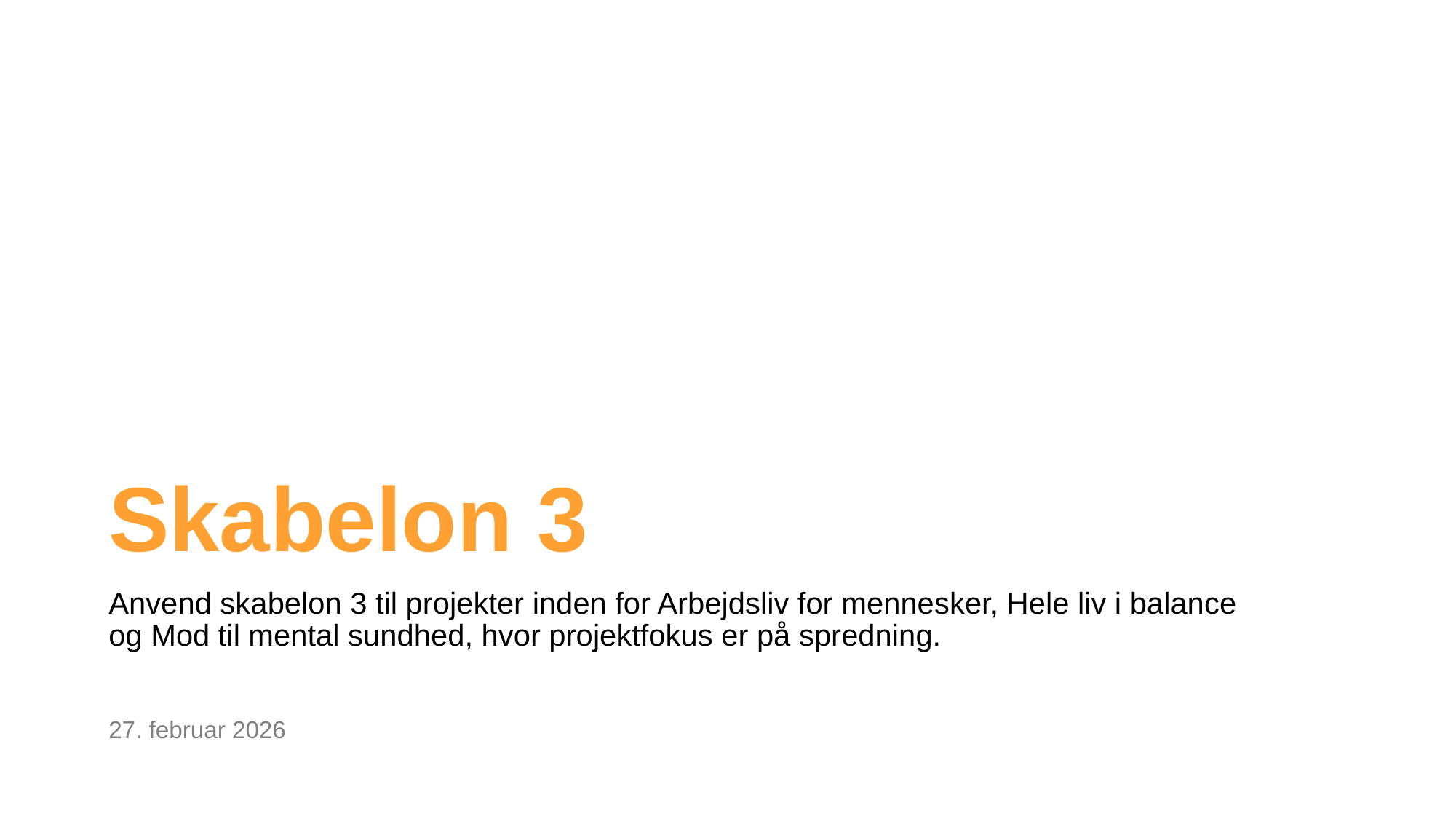

# Skabelon 3
Anvend skabelon 3 til projekter inden for Arbejdsliv for mennesker, Hele liv i balance og Mod til mental sundhed, hvor projektfokus er på spredning.
27. februar 2026
7
Velliv Foreningen PowerPoint